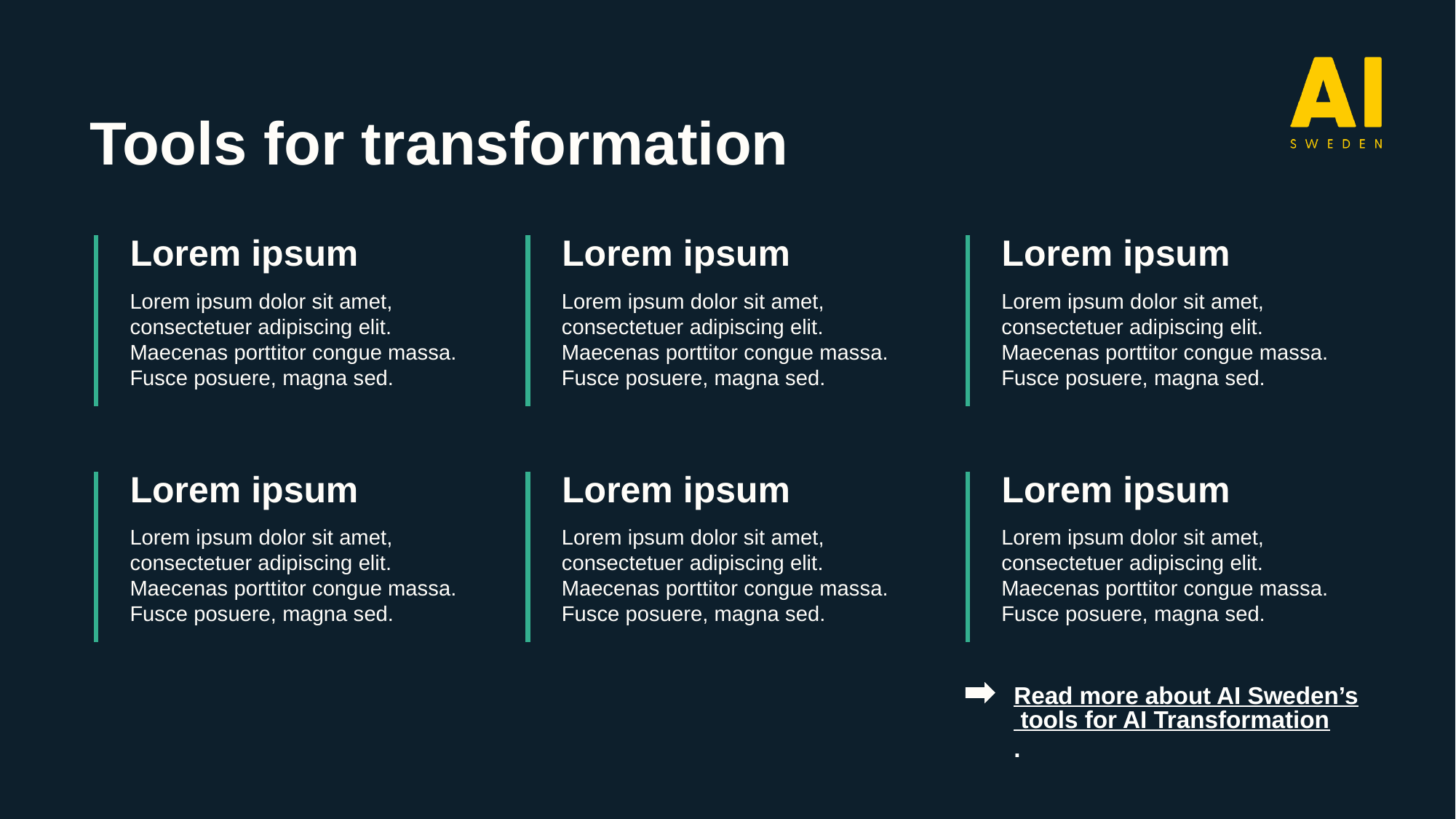

Tools for transformation
Lorem ipsum
Lorem ipsum dolor sit amet, consectetuer adipiscing elit. Maecenas porttitor congue massa. Fusce posuere, magna sed.
Lorem ipsum
Lorem ipsum dolor sit amet, consectetuer adipiscing elit. Maecenas porttitor congue massa. Fusce posuere, magna sed.
Lorem ipsum
Lorem ipsum dolor sit amet, consectetuer adipiscing elit. Maecenas porttitor congue massa. Fusce posuere, magna sed.
Lorem ipsum
Lorem ipsum dolor sit amet, consectetuer adipiscing elit. Maecenas porttitor congue massa. Fusce posuere, magna sed.
Lorem ipsum
Lorem ipsum dolor sit amet, consectetuer adipiscing elit. Maecenas porttitor congue massa. Fusce posuere, magna sed.
Lorem ipsum
Lorem ipsum dolor sit amet, consectetuer adipiscing elit. Maecenas porttitor congue massa. Fusce posuere, magna sed.
Read more about AI Sweden’s tools for AI Transformation.